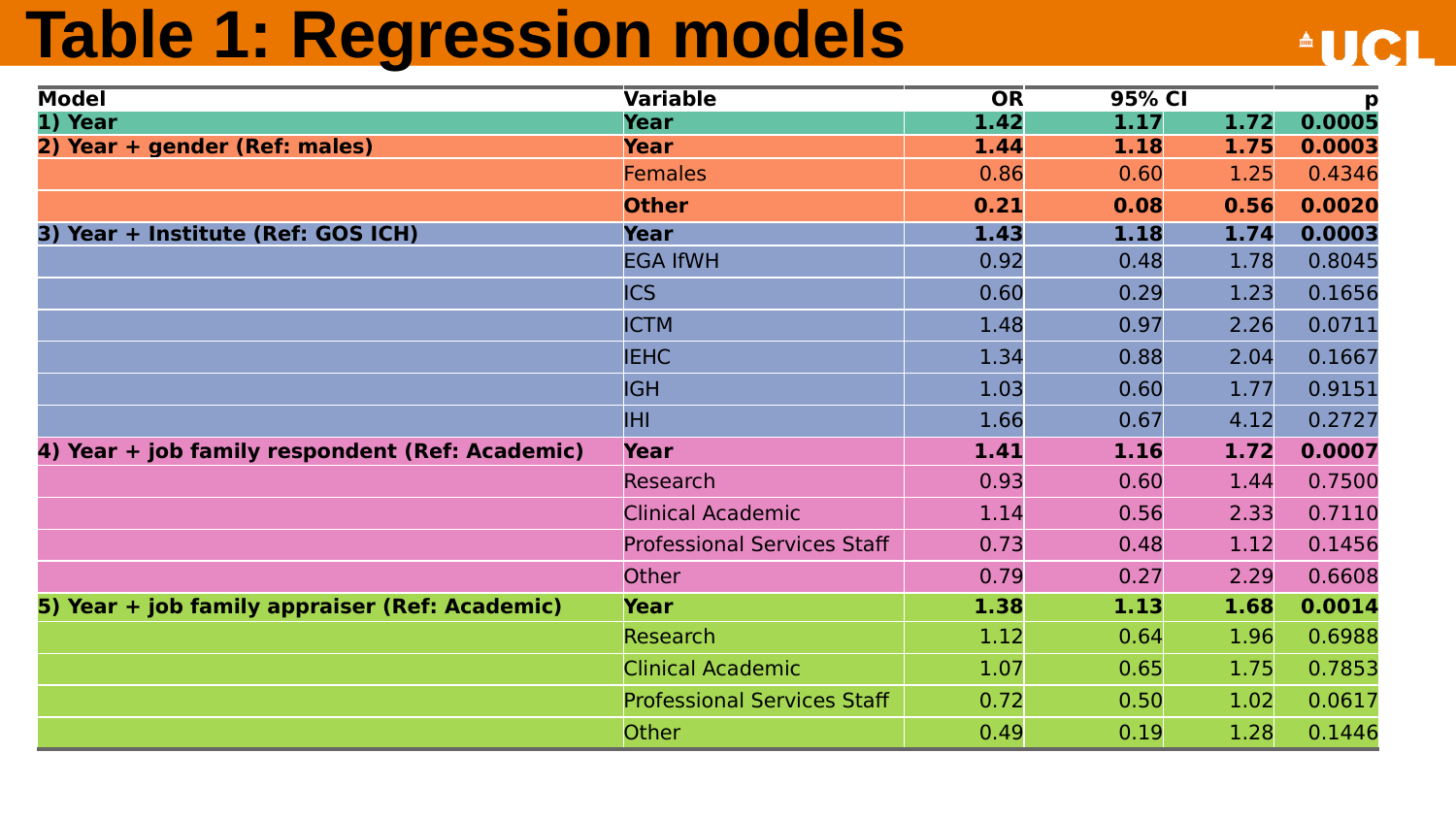

# Table 1: Regression models
| Model | Variable | OR | 95% CI |  | p |
| --- | --- | --- | --- | --- | --- |
| 1) Year | Year | 1.42 | 1.17 | 1.72 | 0.0005 |
| 2) Year + gender (Ref: males) | Year | 1.44 | 1.18 | 1.75 | 0.0003 |
|  | Females | 0.86 | 0.60 | 1.25 | 0.4346 |
|  | Other | 0.21 | 0.08 | 0.56 | 0.0020 |
| 3) Year + Institute (Ref: GOS ICH) | Year | 1.43 | 1.18 | 1.74 | 0.0003 |
|  | EGA IfWH | 0.92 | 0.48 | 1.78 | 0.8045 |
|  | ICS | 0.60 | 0.29 | 1.23 | 0.1656 |
|  | ICTM | 1.48 | 0.97 | 2.26 | 0.0711 |
|  | IEHC | 1.34 | 0.88 | 2.04 | 0.1667 |
|  | IGH | 1.03 | 0.60 | 1.77 | 0.9151 |
|  | IHI | 1.66 | 0.67 | 4.12 | 0.2727 |
| 4) Year + job family respondent (Ref: Academic) | Year | 1.41 | 1.16 | 1.72 | 0.0007 |
|  | Research | 0.93 | 0.60 | 1.44 | 0.7500 |
|  | Clinical Academic | 1.14 | 0.56 | 2.33 | 0.7110 |
|  | Professional Services Staff | 0.73 | 0.48 | 1.12 | 0.1456 |
|  | Other | 0.79 | 0.27 | 2.29 | 0.6608 |
| 5) Year + job family appraiser (Ref: Academic) | Year | 1.38 | 1.13 | 1.68 | 0.0014 |
|  | Research | 1.12 | 0.64 | 1.96 | 0.6988 |
|  | Clinical Academic | 1.07 | 0.65 | 1.75 | 0.7853 |
|  | Professional Services Staff | 0.72 | 0.50 | 1.02 | 0.0617 |
|  | Other | 0.49 | 0.19 | 1.28 | 0.1446 |